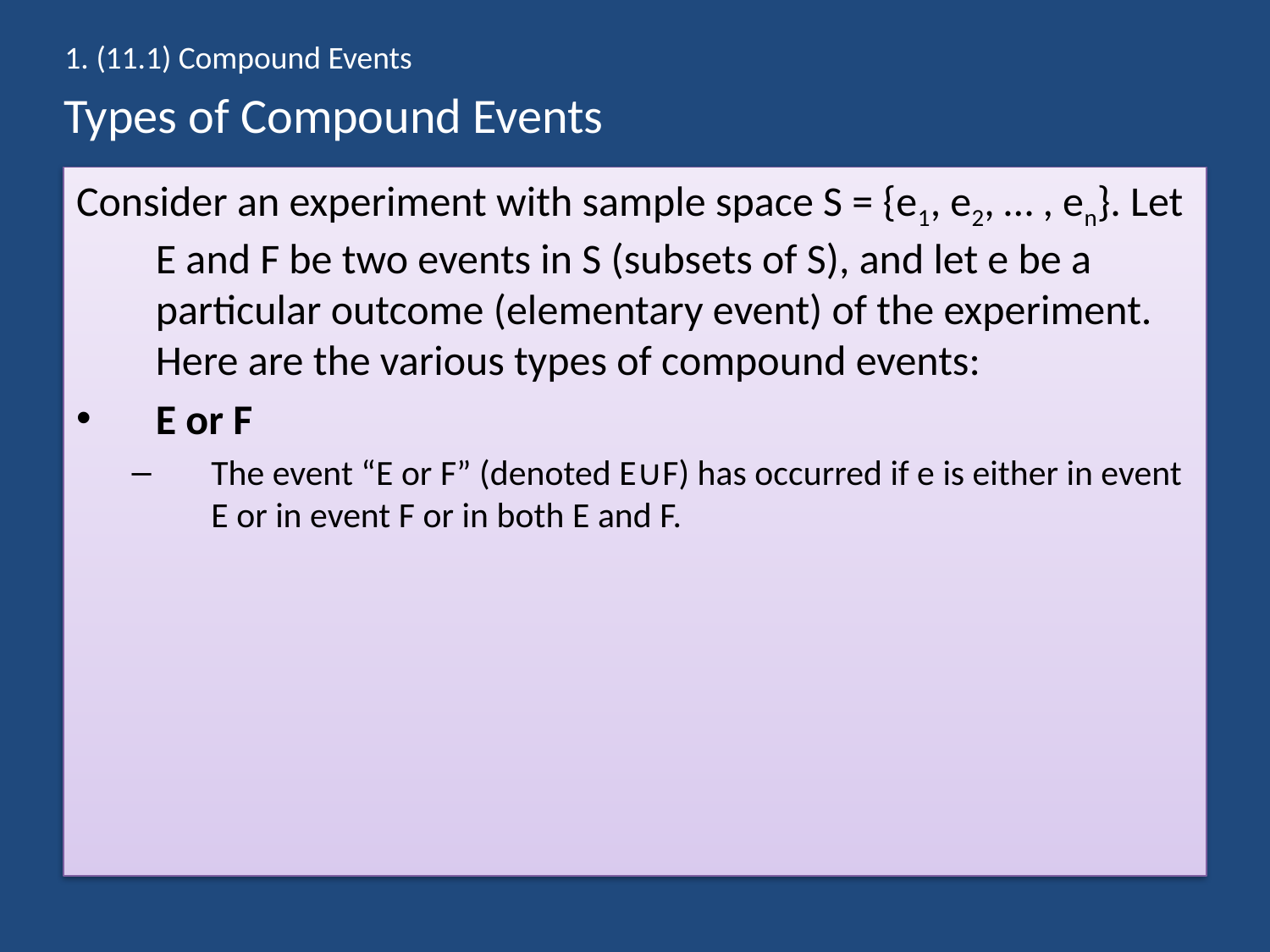

1. (11.1) Compound Events
# Types of Compound Events
Consider an experiment with sample space S = {e1, e2, … , en}. Let E and F be two events in S (subsets of S), and let e be a particular outcome (elementary event) of the experiment. Here are the various types of compound events:
E or F
The event “E or F” (denoted E∪F) has occurred if e is either in event E or in event F or in both E and F.